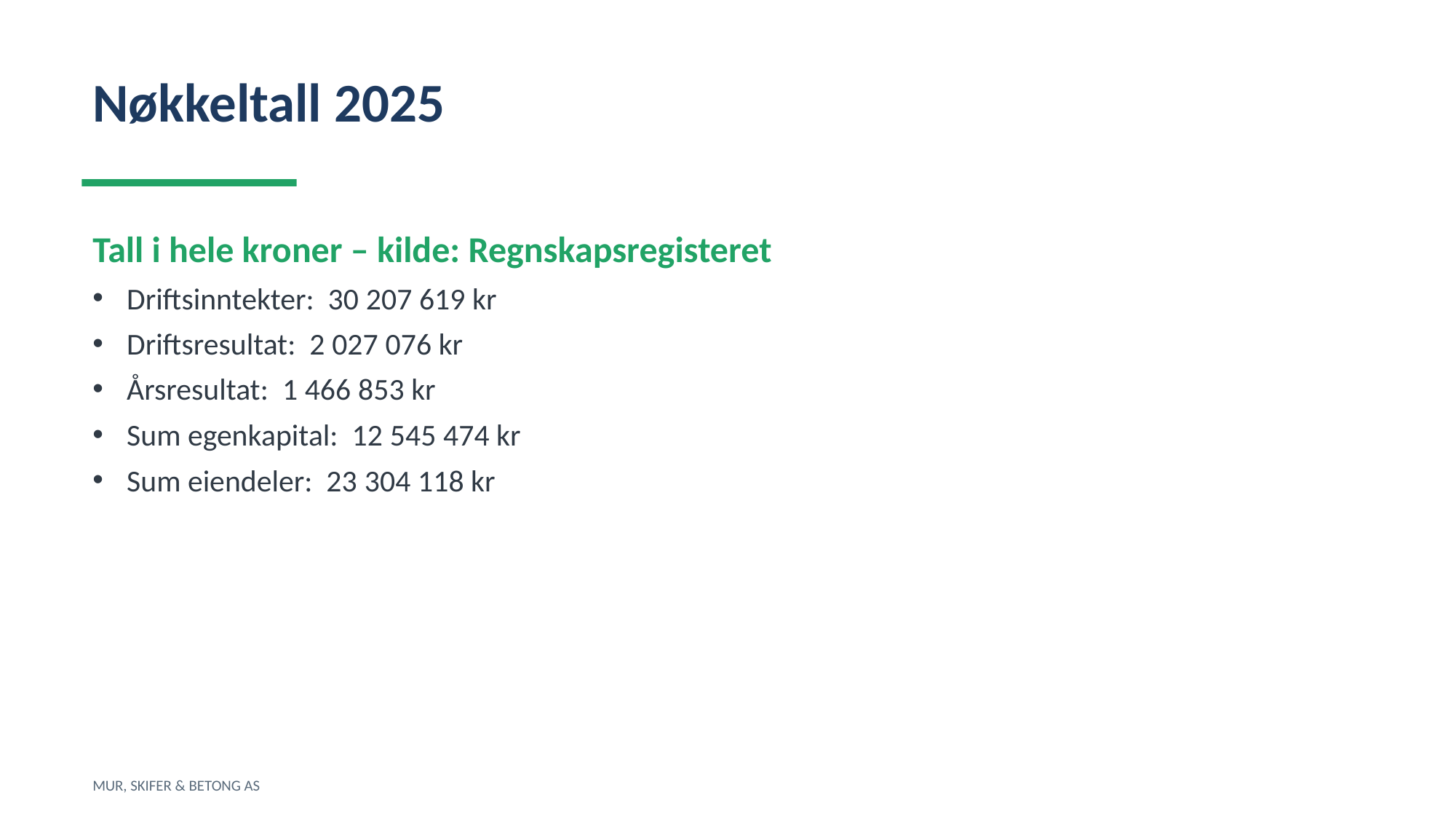

Nøkkeltall 2025

Tall i hele kroner – kilde: Regnskapsregisteret
Driftsinntekter:  30 207 619 kr
Driftsresultat:  2 027 076 kr
Årsresultat:  1 466 853 kr
Sum egenkapital:  12 545 474 kr
Sum eiendeler:  23 304 118 kr
MUR, SKIFER & BETONG AS